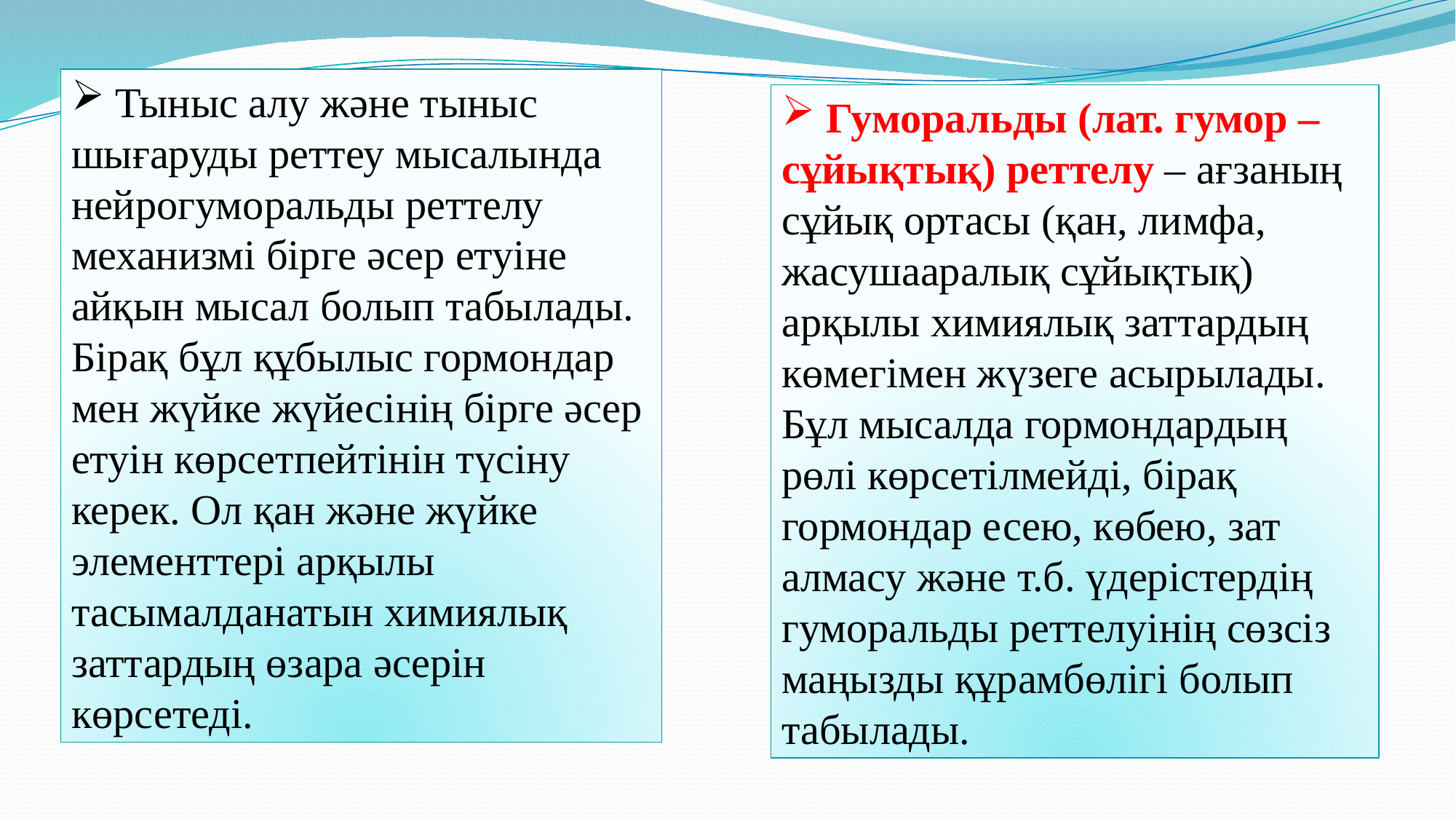

Тыныс алу және тыныс шығаруды реттеу мысалында нейрогуморальды реттелу механизмі бірге әсер етуіне айқын мысал болып табылады. Бірақ бұл құбылыс гормондар мен жүйке жүйесінің бірге әсер етуін көрсетпейтінін түсіну керек. Ол қан және жүйке элементтері арқылы тасымалданатын химиялық заттардың өзара әсерін көрсетеді.
 Гуморальды (лат. гумор – сұйықтық) реттелу – ағзаның сұйық ортасы (қан, лимфа, жасушааралық сұйықтық) арқылы химиялық заттардың көмегімен жүзеге асырылады. Бұл мысалда гормондардың рөлі көрсетілмейді, бірақ гормондар есею, көбею, зат алмасу және т.б. үдерістердің гуморальды реттелуінің сөзсіз маңызды құрамбөлігі болып табылады.